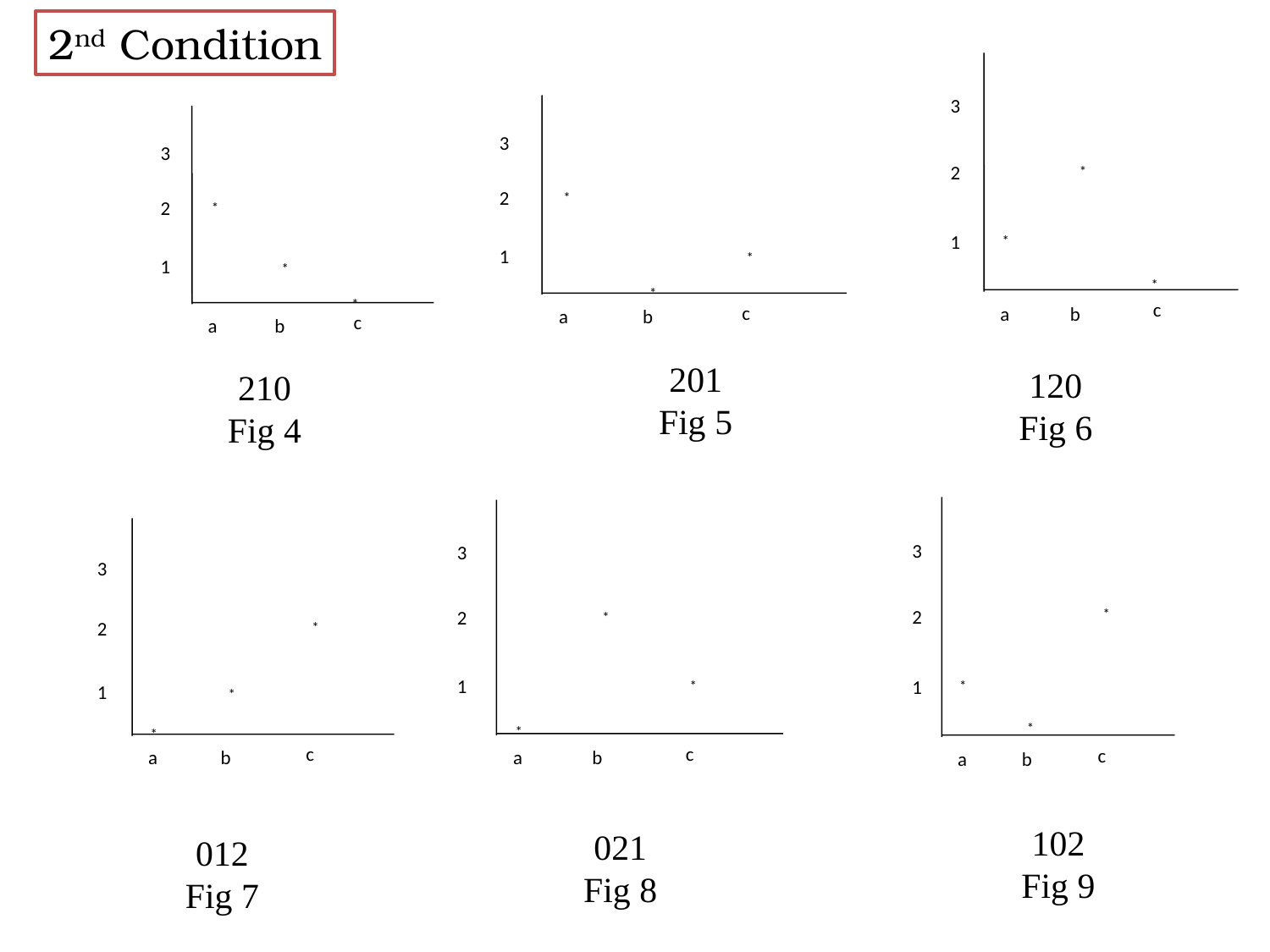

2nd Condition

3

*

2
*

1

*

c
a
b

3
*

2

*

1
*

c
a
b

3
*

2

*
1

*

c
a
b
201
Fig 5

120
Fig 6

210
Fig 4

3

*

2
*

1
*

c
a
b

3

*

2

*

1

*

c
a
b

3

*

2

*
1

*

c
a
b
102
Fig 9

021
Fig 8

012
Fig 7